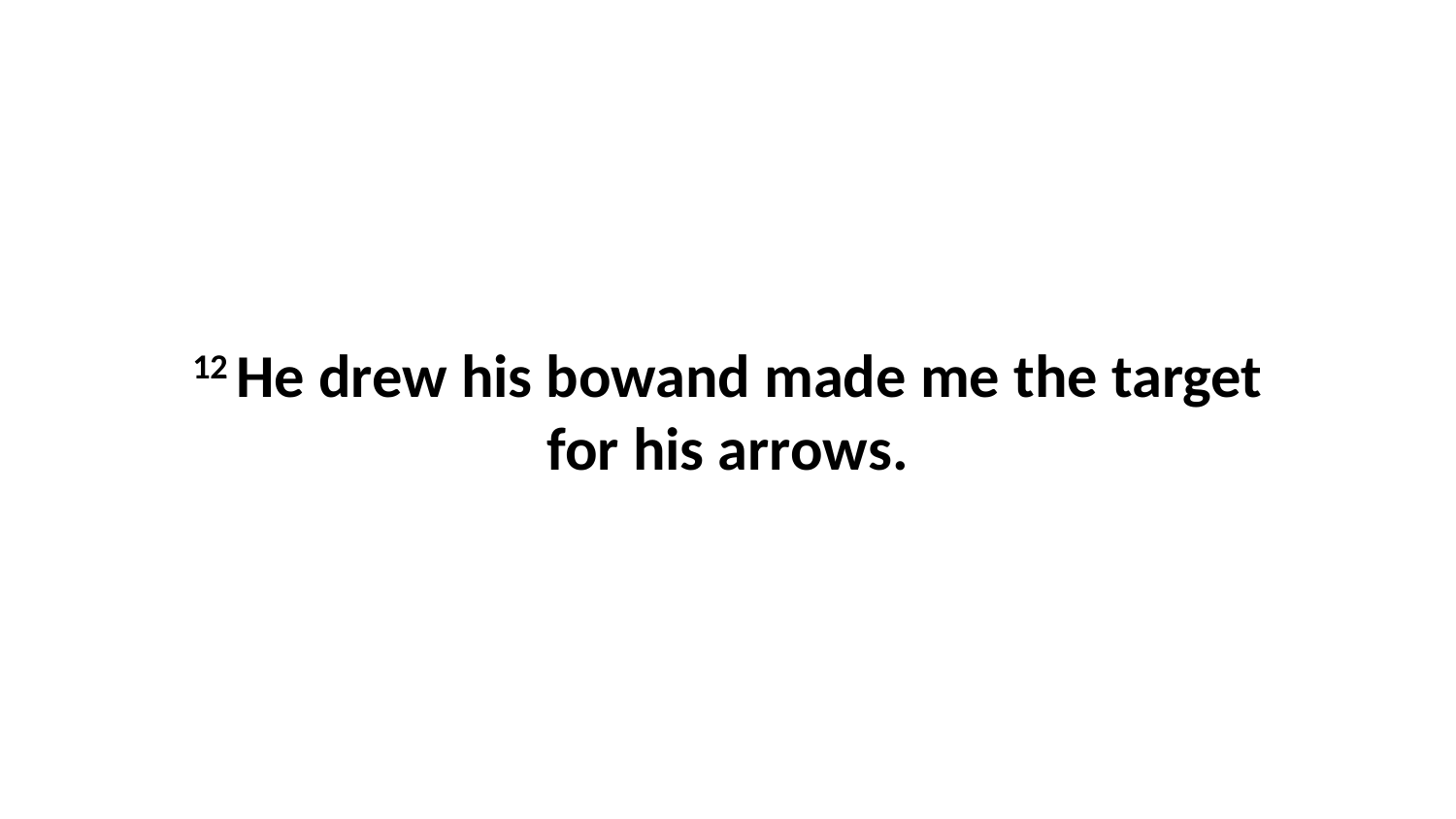

12 He drew his bowand made me the target for his arrows.